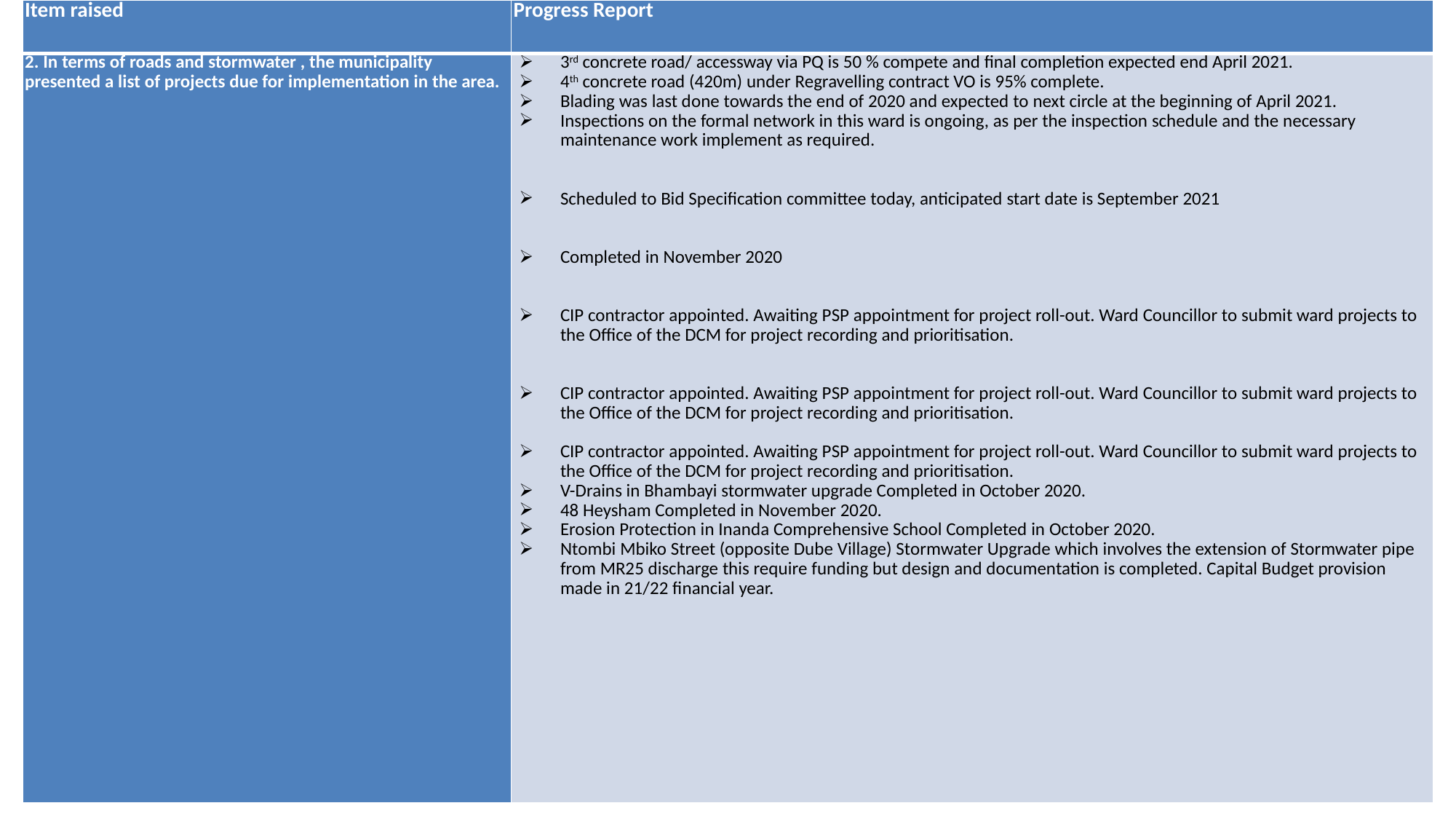

| Item raised | Progress Report |
| --- | --- |
| 2. In terms of roads and stormwater , the municipality presented a list of projects due for implementation in the area. | 3rd concrete road/ accessway via PQ is 50 % compete and final completion expected end April 2021. 4th concrete road (420m) under Regravelling contract VO is 95% complete. Blading was last done towards the end of 2020 and expected to next circle at the beginning of April 2021. Inspections on the formal network in this ward is ongoing, as per the inspection schedule and the necessary maintenance work implement as required.     Scheduled to Bid Specification committee today, anticipated start date is September 2021     Completed in November 2020     CIP contractor appointed. Awaiting PSP appointment for project roll-out. Ward Councillor to submit ward projects to the Office of the DCM for project recording and prioritisation.     CIP contractor appointed. Awaiting PSP appointment for project roll-out. Ward Councillor to submit ward projects to the Office of the DCM for project recording and prioritisation.   CIP contractor appointed. Awaiting PSP appointment for project roll-out. Ward Councillor to submit ward projects to the Office of the DCM for project recording and prioritisation. V-Drains in Bhambayi stormwater upgrade Completed in October 2020. 48 Heysham Completed in November 2020. Erosion Protection in Inanda Comprehensive School Completed in October 2020. Ntombi Mbiko Street (opposite Dube Village) Stormwater Upgrade which involves the extension of Stormwater pipe from MR25 discharge this require funding but design and documentation is completed. Capital Budget provision made in 21/22 financial year. |
4